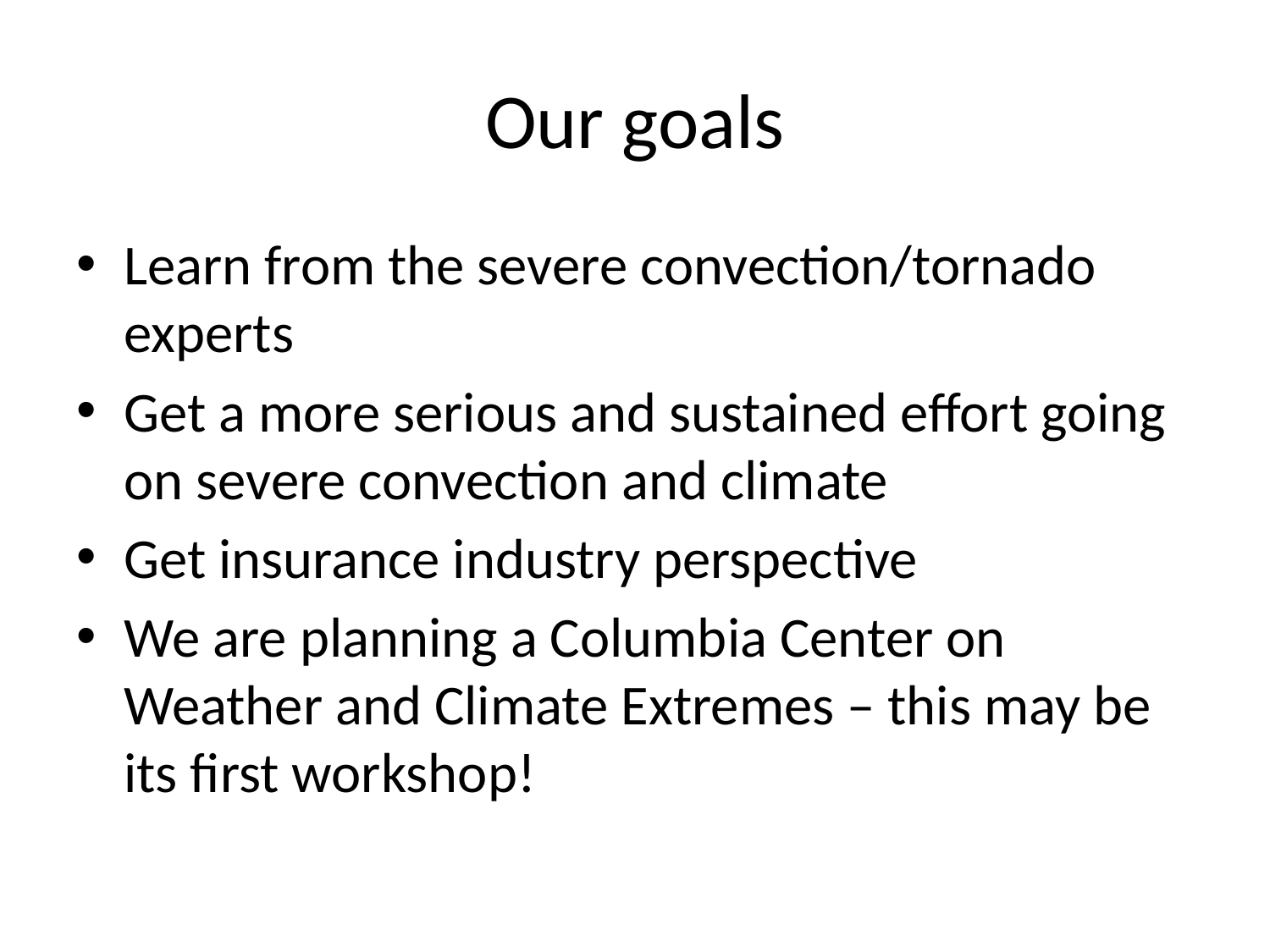

# Our goals
Learn from the severe convection/tornado experts
Get a more serious and sustained effort going on severe convection and climate
Get insurance industry perspective
We are planning a Columbia Center on Weather and Climate Extremes – this may be its first workshop!